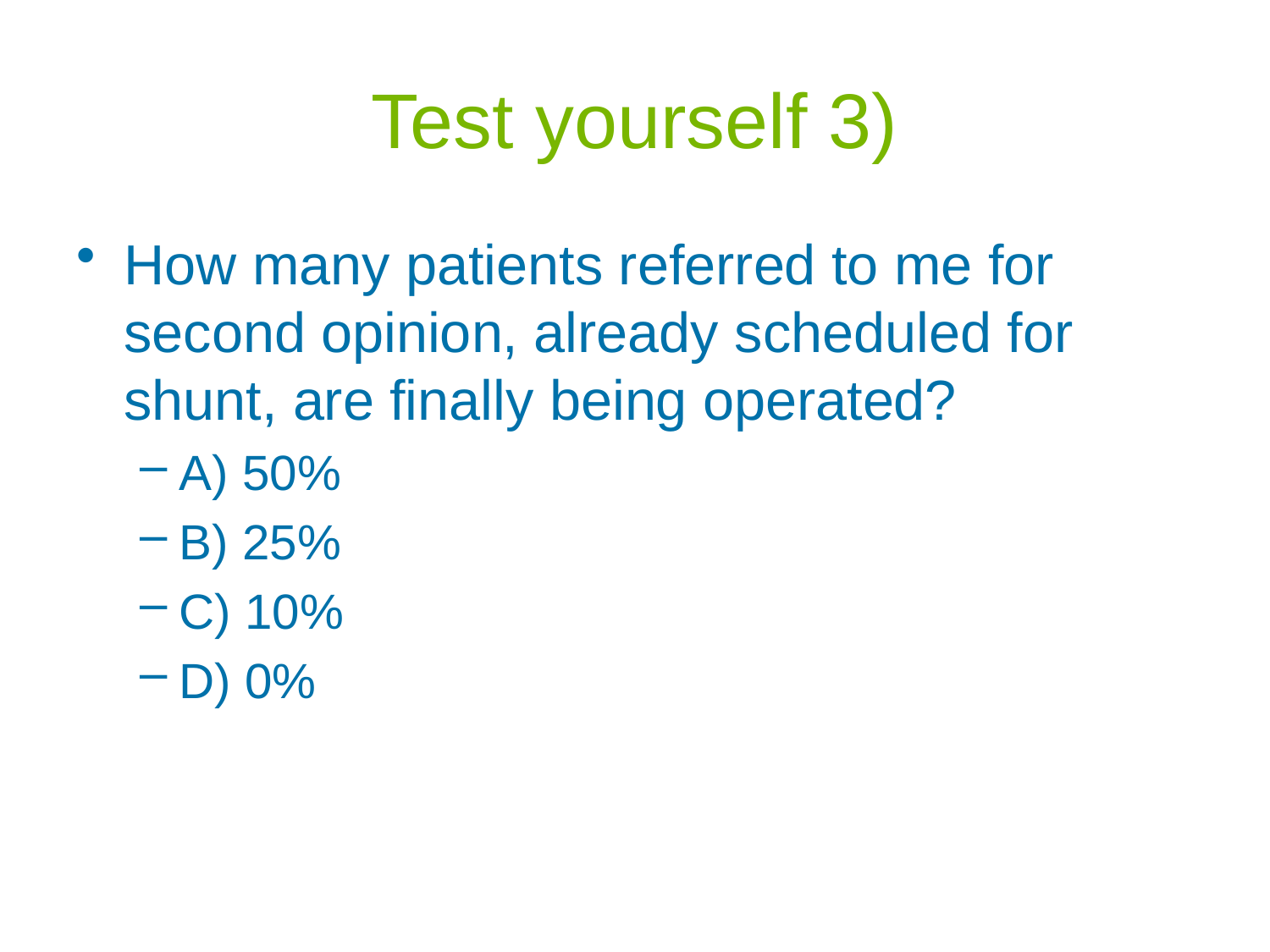

# Test yourself 3)
How many patients referred to me for second opinion, already scheduled for shunt, are finally being operated?
A) 50%
B) 25%
C) 10%
D) 0%